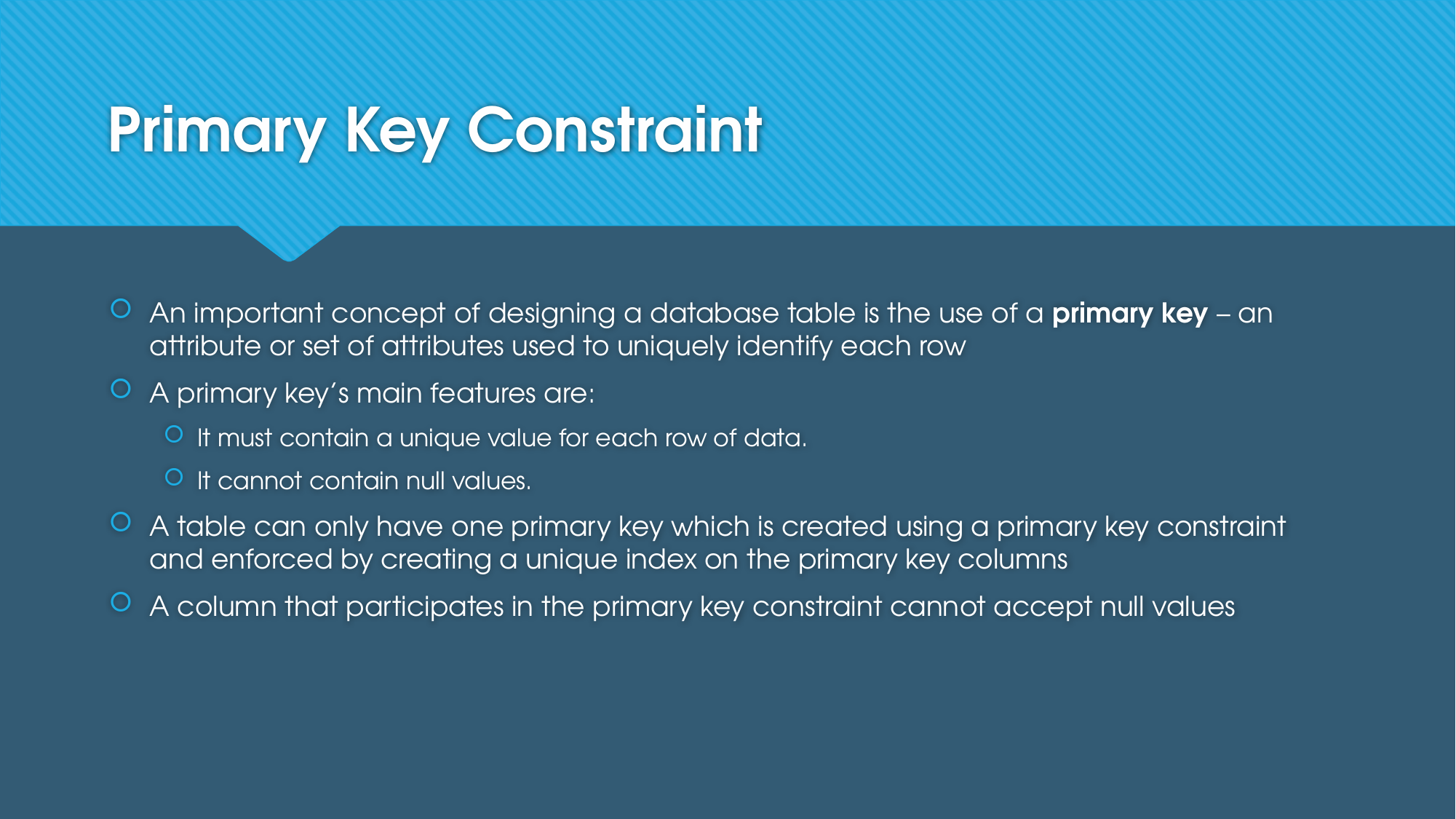

# Primary Key Constraint
An important concept of designing a database table is the use of a primary key – an attribute or set of attributes used to uniquely identify each row
A primary key’s main features are:
It must contain a unique value for each row of data.
It cannot contain null values.
A table can only have one primary key which is created using a primary key constraint and enforced by creating a unique index on the primary key columns
A column that participates in the primary key constraint cannot accept null values